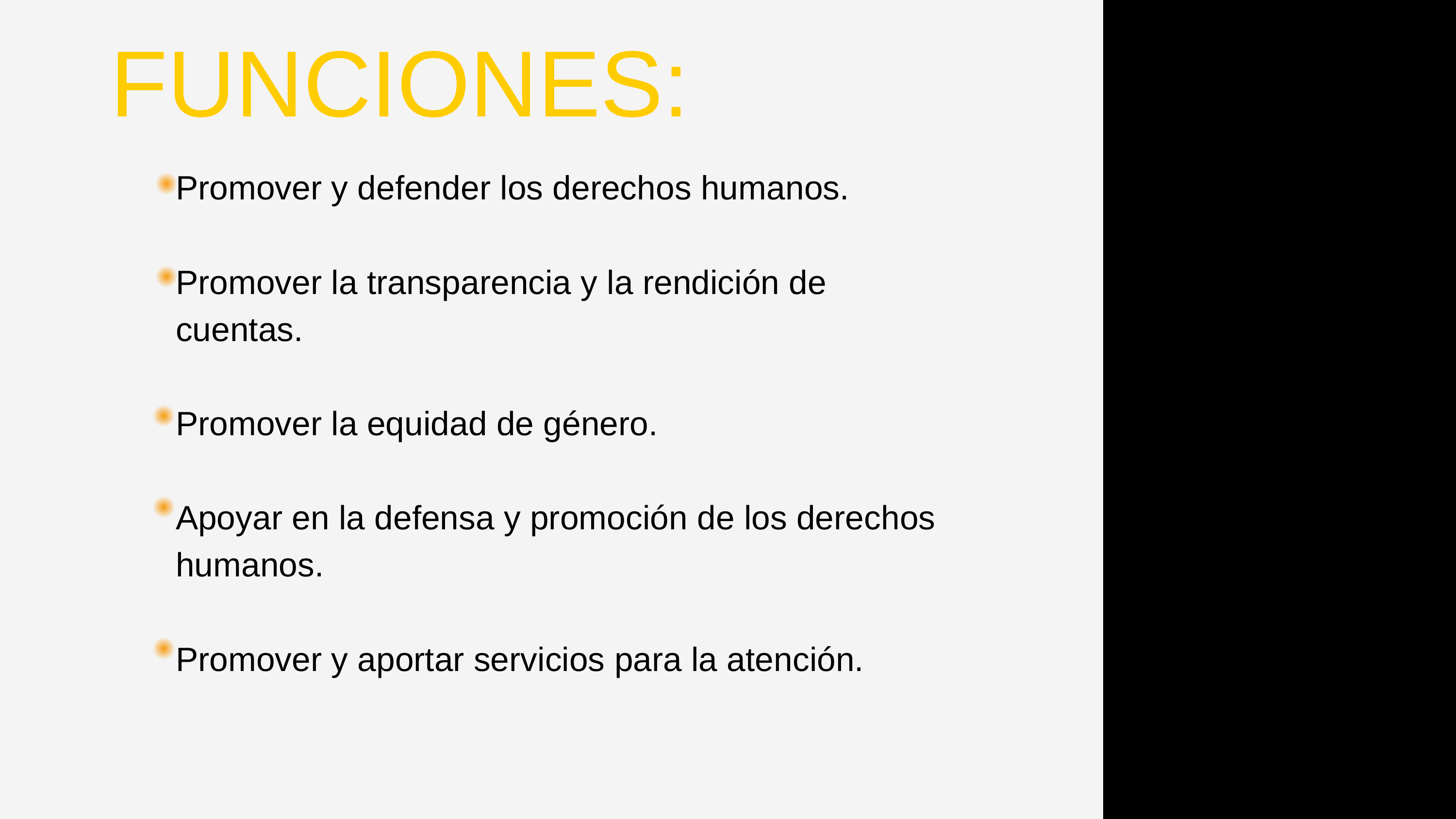

FUNCIONES:
Promover y defender los derechos humanos.

Promover la transparencia y la rendición de cuentas.

Promover la equidad de género.

Apoyar en la defensa y promoción de los derechos humanos.

Promover y aportar servicios para la atención.